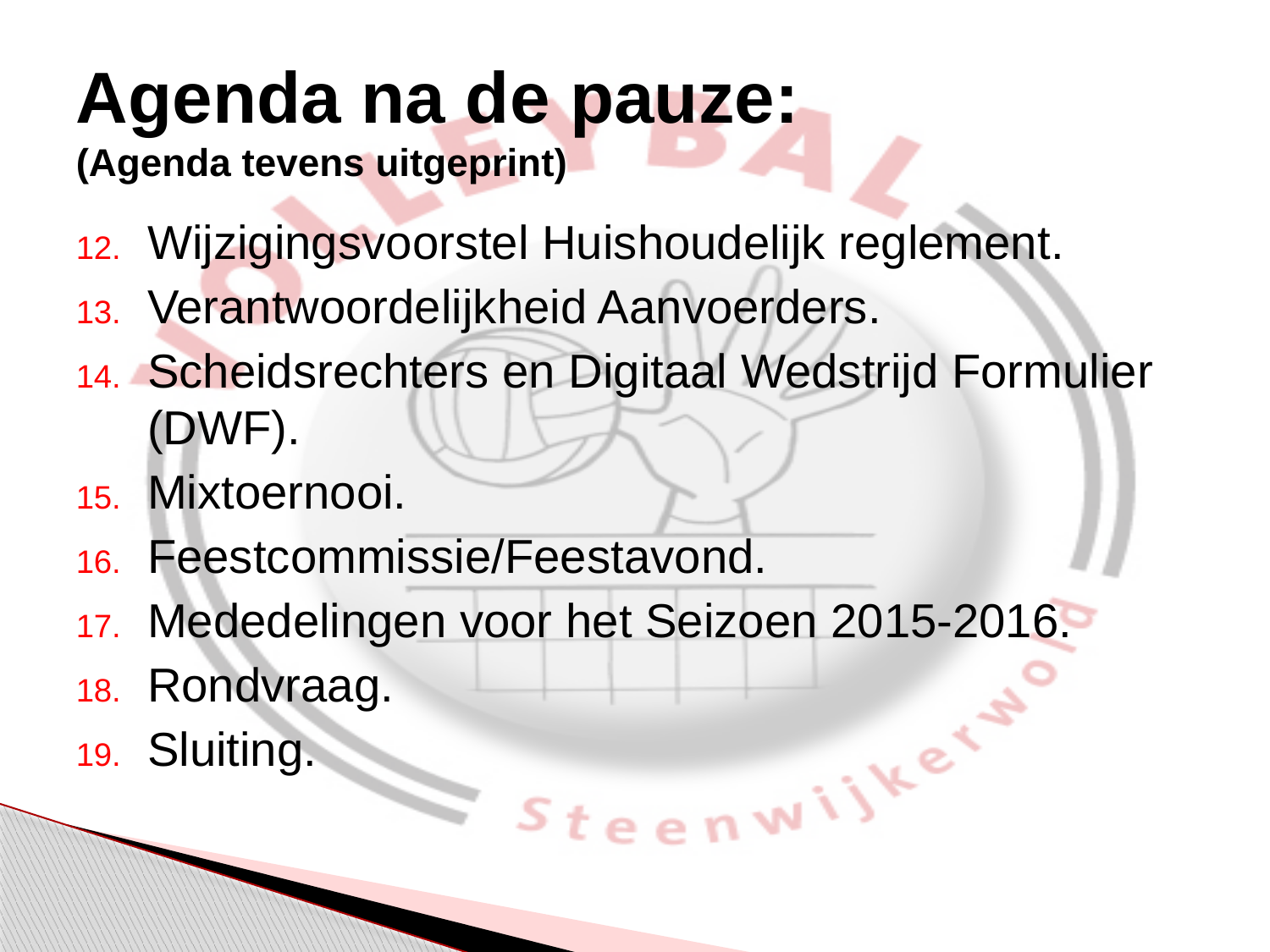

# Agenda na de pauze: (Agenda tevens uitgeprint)
Wijzigingsvoorstel Huishoudelijk reglement.
Verantwoordelijkheid Aanvoerders.
Scheidsrechters en Digitaal Wedstrijd Formulier (DWF).
Mixtoernooi.
Feestcommissie/Feestavond.
Mededelingen voor het Seizoen 2015-2016.
Rondvraag.
Sluiting.